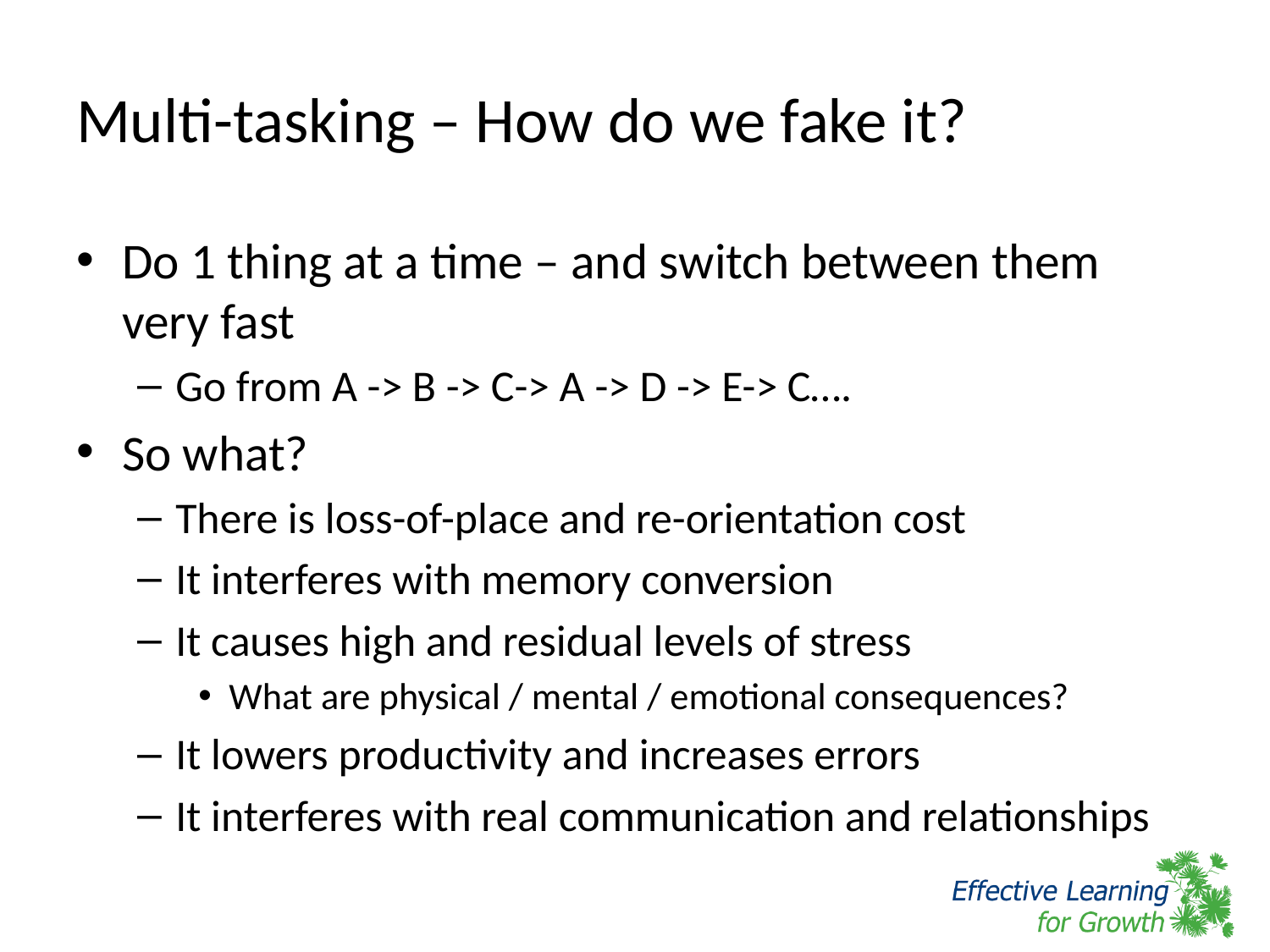

# Multi-tasking – How do we fake it?
Do 1 thing at a time – and switch between them very fast
Go from A -> B -> C-> A -> D -> E-> C….
So what?
There is loss-of-place and re-orientation cost
It interferes with memory conversion
It causes high and residual levels of stress
What are physical / mental / emotional consequences?
It lowers productivity and increases errors
It interferes with real communication and relationships